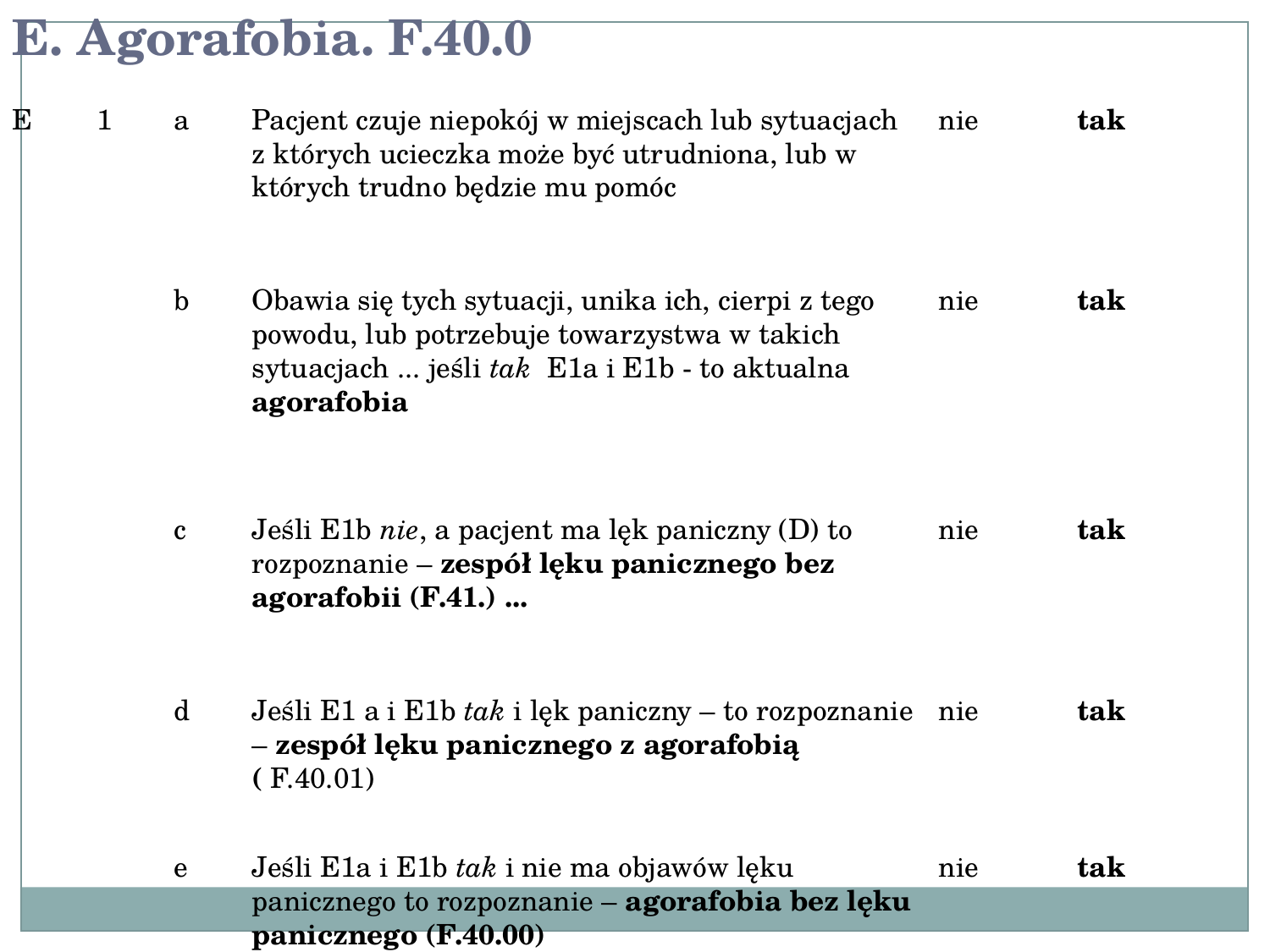

E. Agorafobia. F.40.0

E. Agorafobia. F.40.0

E

1

a

Pacjent czuje niepokój w miejscach lub sytuacjach z których ucieczka może być utrudniona, lub w których trudno będzie mu pomóc

nie

tak

b

Obawia się tych sytuacji, unika ich, cierpi z tego powodu, lub potrzebuje towarzystwa w takich sytuacjach ... jeśli tak  E1a i E1b - to aktualna agorafobia

nie

tak

c

Jeśli E1b nie, a pacjent ma lęk paniczny (D) to rozpoznanie – zespół lęku panicznego bez agorafobii (F.41.) ...

nie

tak

d

Jeśli E1 a i E1b tak i lęk paniczny – to rozpoznanie – zespół lęku panicznego z agorafobią ( F.40.01)

nie

tak

e

Jeśli E1a i E1b tak i nie ma objawów lęku panicznego to rozpoznanie – agorafobia bez lęku panicznego (F.40.00)

nie

tak